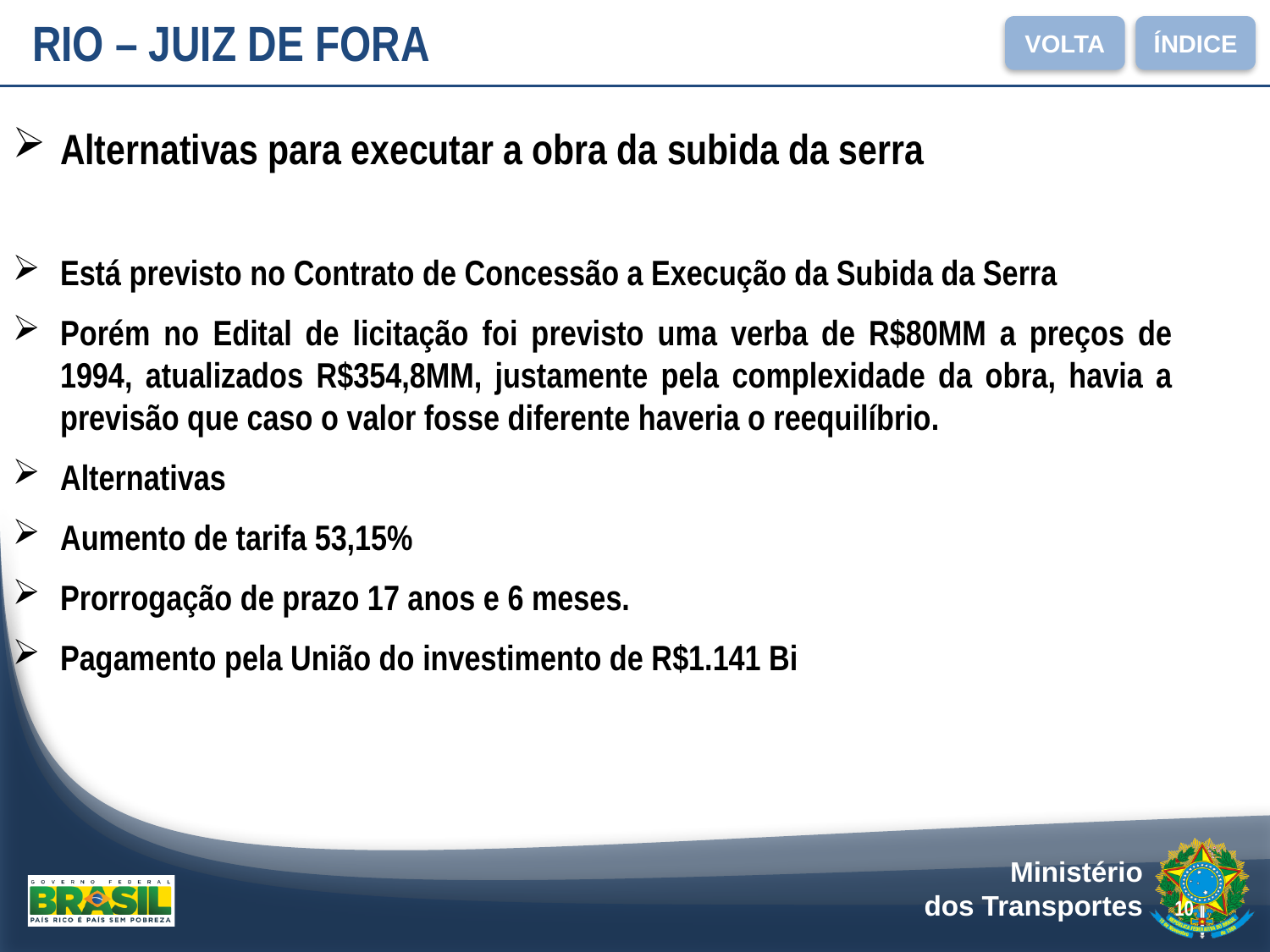

RIO – JUIZ DE FORA
VOLTA
ÍNDICE
Alternativas para executar a obra da subida da serra

Está previsto no Contrato de Concessão a Execução da Subida da Serra
Porém no Edital de licitação foi previsto uma verba de R$80MM a preços de 1994, atualizados R$354,8MM, justamente pela complexidade da obra, havia a previsão que caso o valor fosse diferente haveria o reequilíbrio.
Alternativas
Aumento de tarifa 53,15%
Prorrogação de prazo 17 anos e 6 meses.
Pagamento pela União do investimento de R$1.141 Bi

10